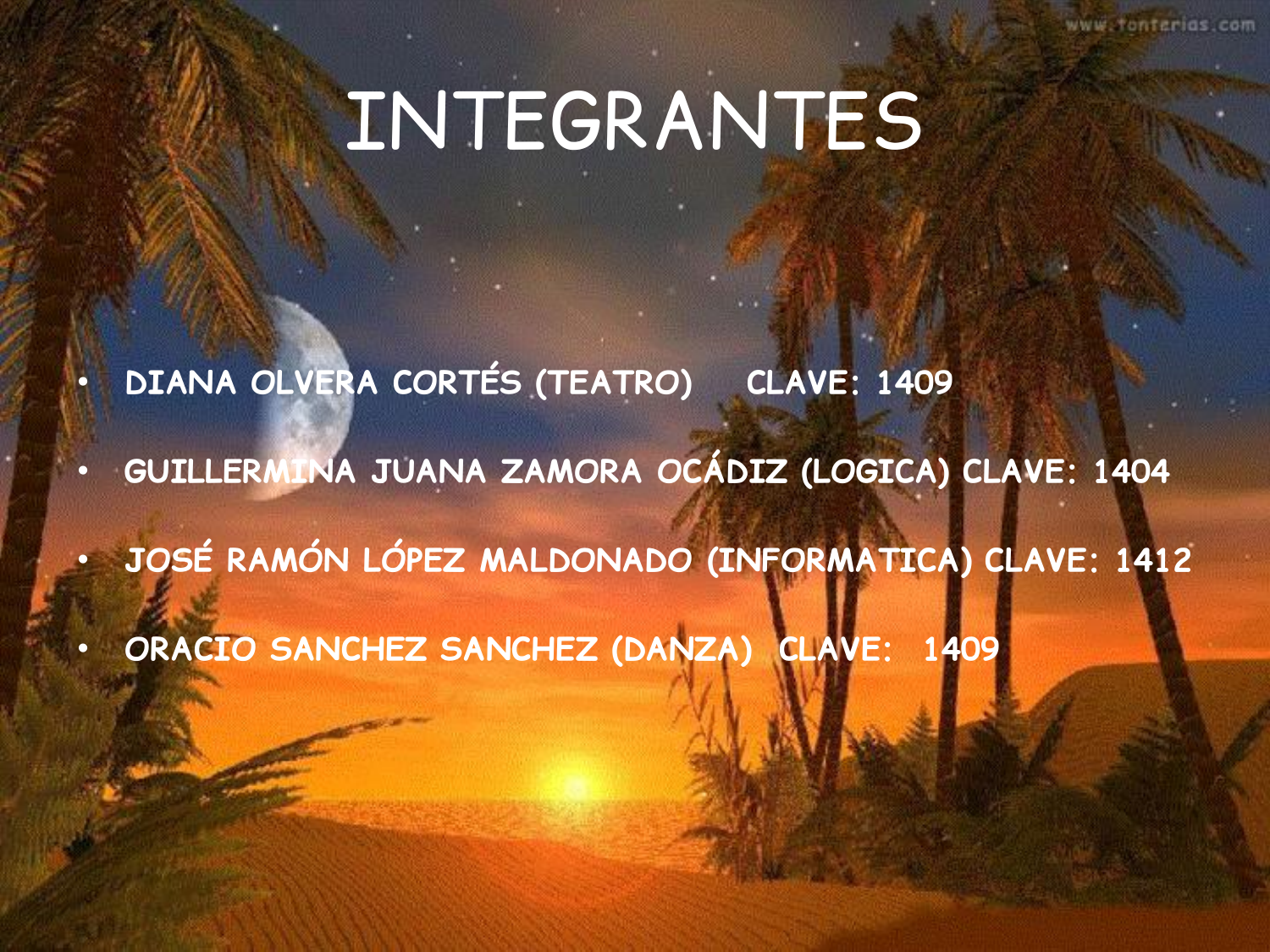

# INTEGRANTES
DIANA OLVERA CORTÉS (TEATRO)    CLAVE: 1409

GUILLERMINA JUANA ZAMORA OCÁDIZ (LOGICA) CLAVE: 1404

JOSÉ RAMÓN LÓPEZ MALDONADO (INFORMATICA) CLAVE: 1412

ORACIO SANCHEZ SANCHEZ (DANZA)  CLAVE:  1409